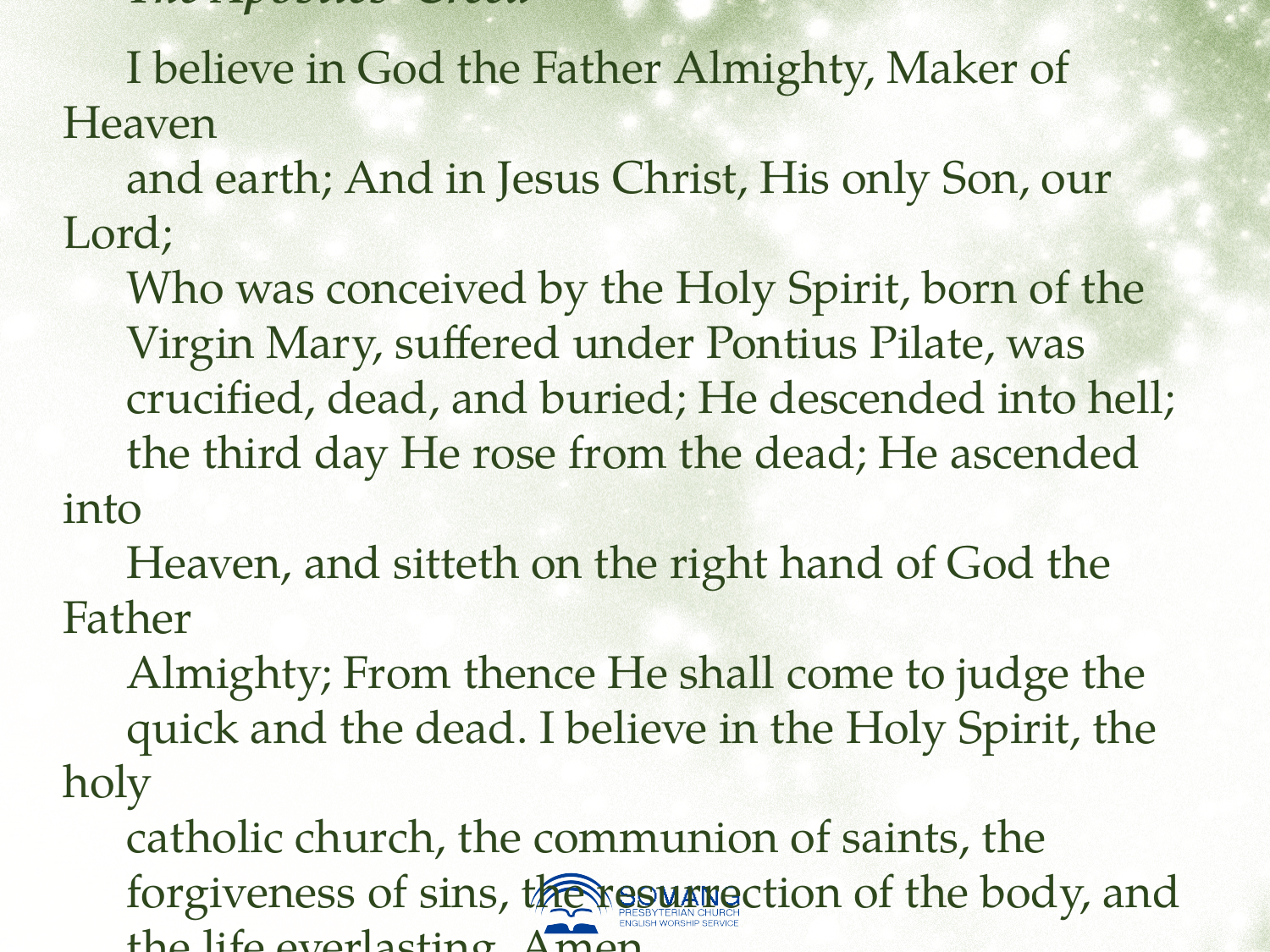

The Apostles’ Creed

I believe in God the Father Almighty, Maker of Heaven
and earth; And in Jesus Christ, His only Son, our Lord;
Who was conceived by the Holy Spirit, born of the
Virgin Mary, suffered under Pontius Pilate, was
crucified, dead, and buried; He descended into hell;
the third day He rose from the dead; He ascended into
Heaven, and sitteth on the right hand of God the Father
Almighty; From thence He shall come to judge the
quick and the dead. I believe in the Holy Spirit, the holy
catholic church, the communion of saints, the
forgiveness of sins, the resurrection of the body, and
the life everlasting. Amen.